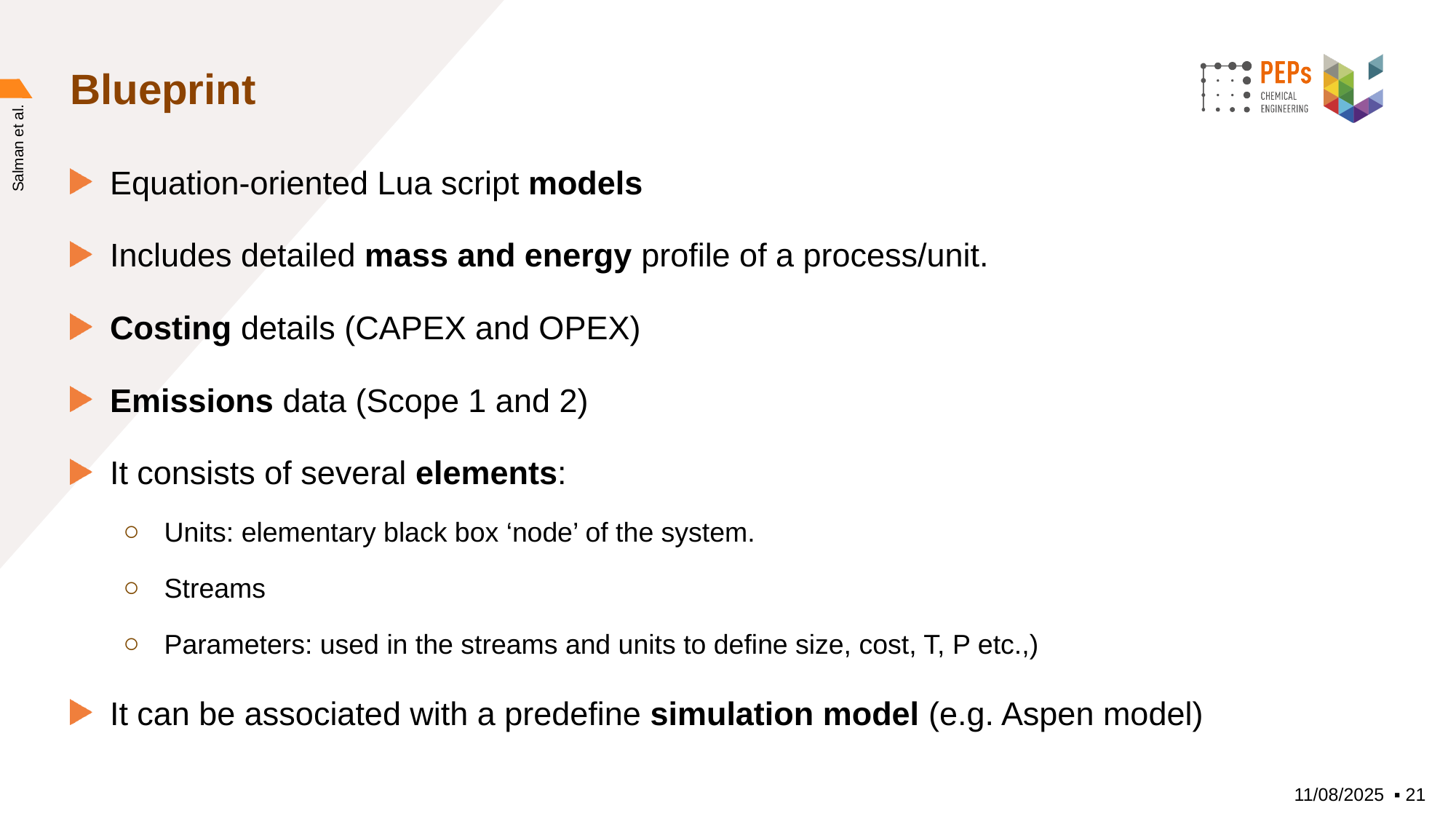

# Blueprint
Equation-oriented Lua script models
Includes detailed mass and energy profile of a process/unit.
Costing details (CAPEX and OPEX)
Emissions data (Scope 1 and 2)
It consists of several elements:
Units: elementary black box ‘node’ of the system.
Streams
Parameters: used in the streams and units to define size, cost, T, P etc.,)
It can be associated with a predefine simulation model (e.g. Aspen model)

Salman et al.
11/08/2025
▪︎ 21